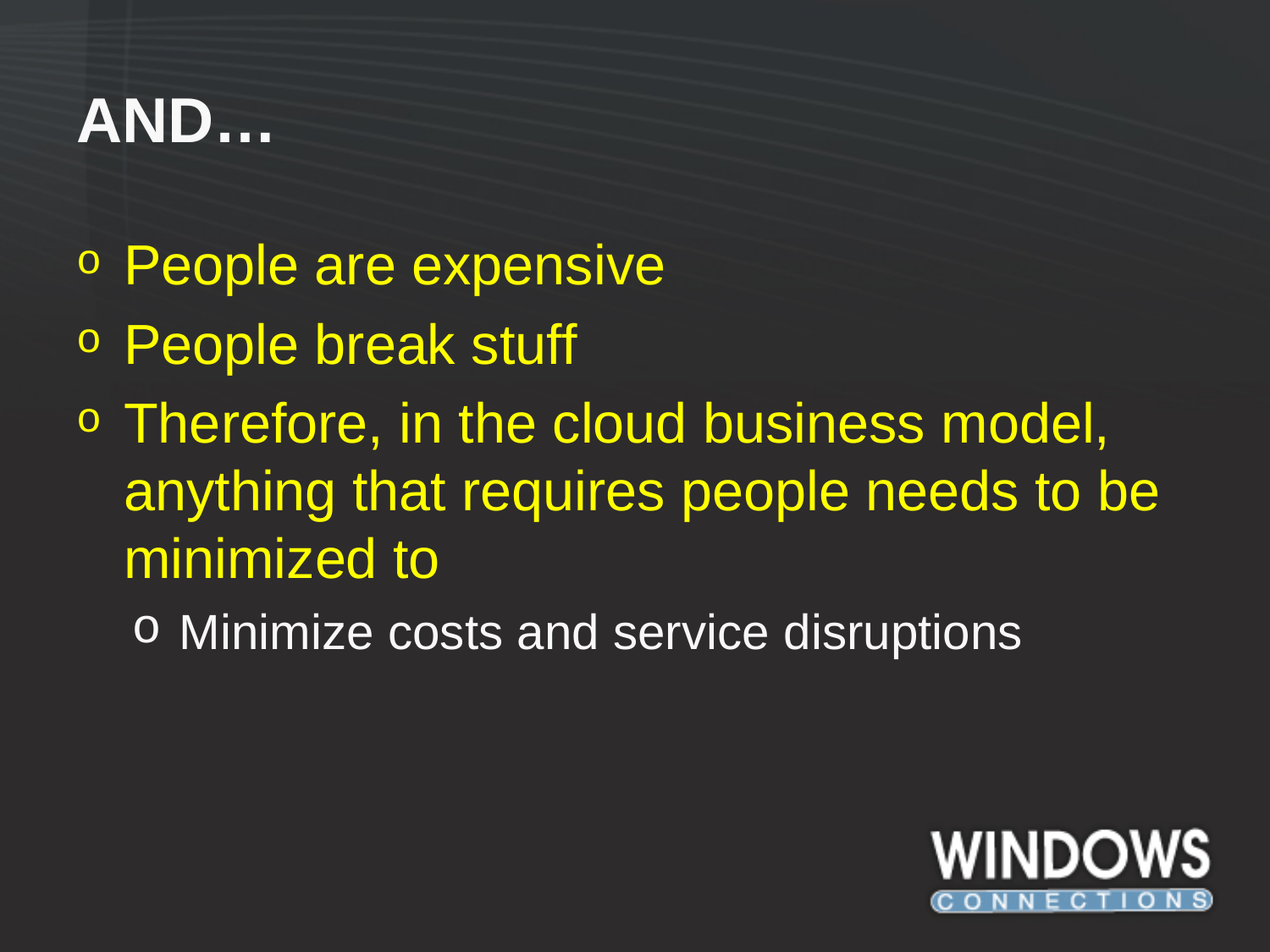

# AND…
People are expensive
People break stuff
Therefore, in the cloud business model, anything that requires people needs to be minimized to
Minimize costs and service disruptions